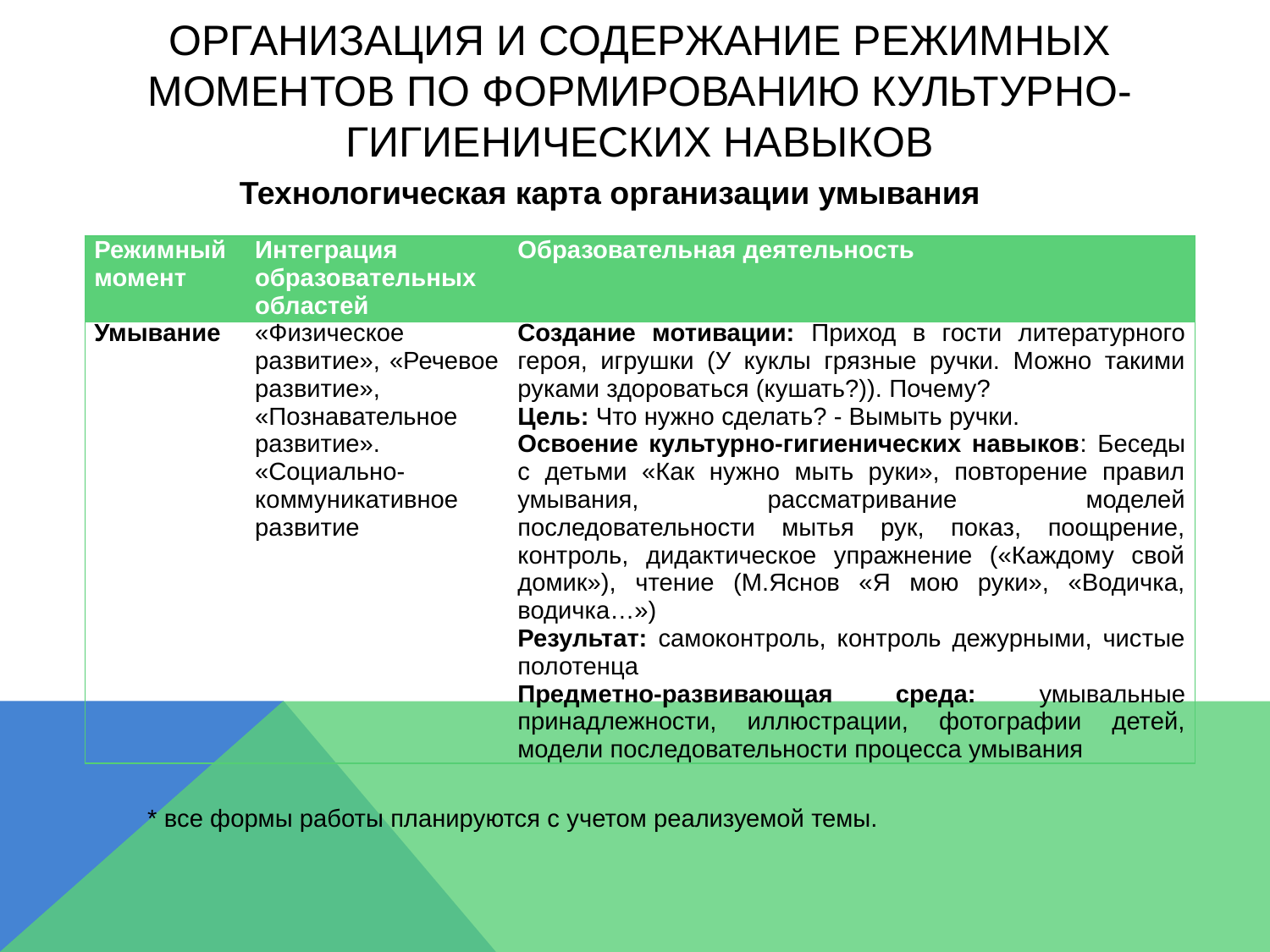

# Организация и содержание режимных моментов по формированию культурно-гигиенических навыков
Технологическая карта организации умывания
| Режимный момент | Интеграция образовательных областей | Образовательная деятельность |
| --- | --- | --- |
| Умывание | «Физическое развитие», «Речевое развитие», «Познавательное развитие». «Социально-коммуникативное развитие | Создание мотивации: Приход в гости литературного героя, игрушки (У куклы грязные ручки. Можно такими руками здороваться (кушать?)). Почему? Цель: Что нужно сделать? - Вымыть ручки. Освоение культурно-гигиенических навыков: Беседы с детьми «Как нужно мыть руки», повторение правил умывания, рассматривание моделей последовательности мытья рук, показ, поощрение, контроль, дидактическое упражнение («Каждому свой домик»), чтение (М.Яснов «Я мою руки», «Водичка, водичка…») Результат: самоконтроль, контроль дежурными, чистые полотенца Предметно-развивающая среда: умывальные принадлежности, иллюстрации, фотографии детей, модели последовательности процесса умывания |
* все формы работы планируются с учетом реализуемой темы.